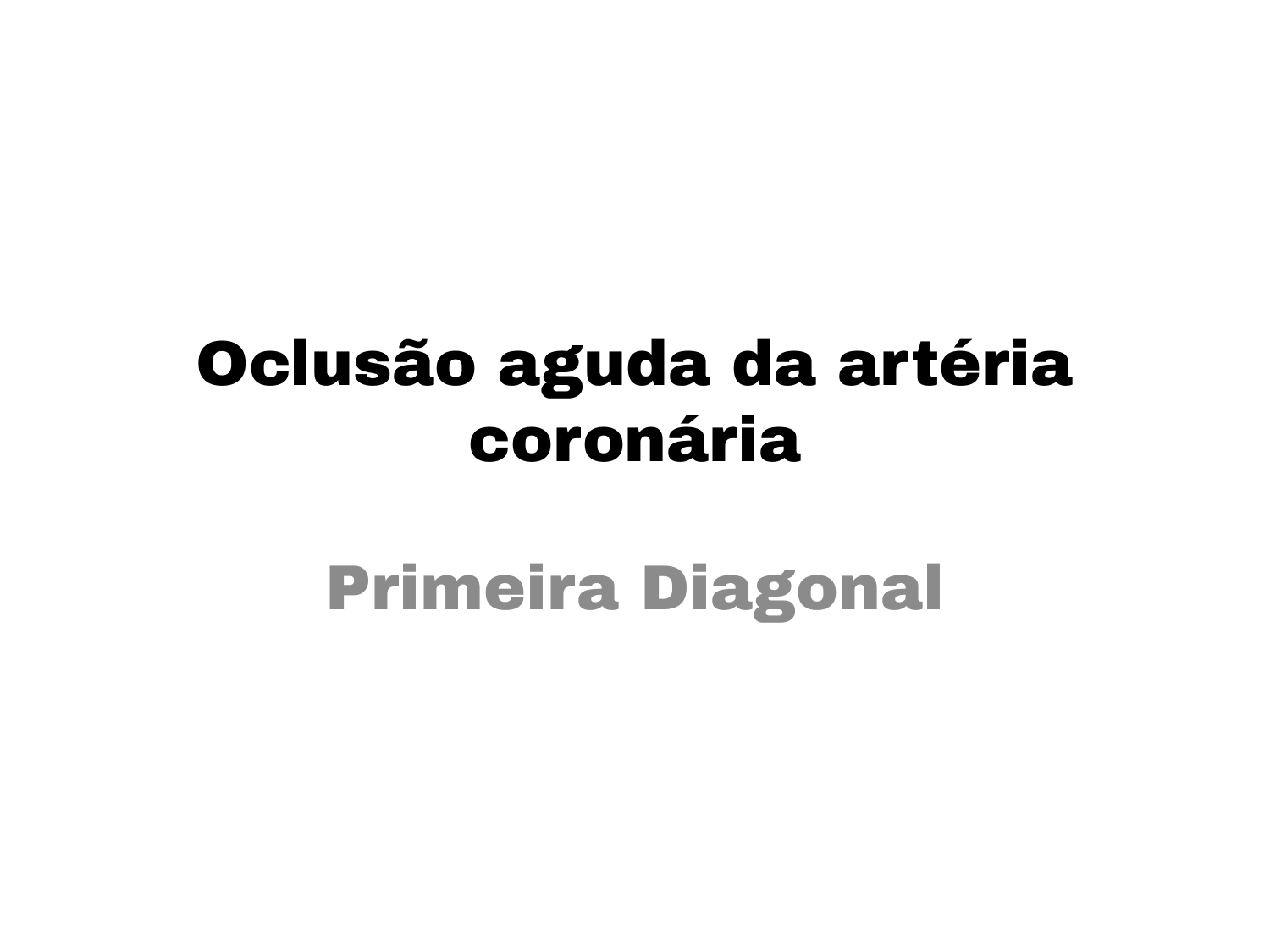

# Oclusão aguda da artéria coronária
Primeira Diagonal